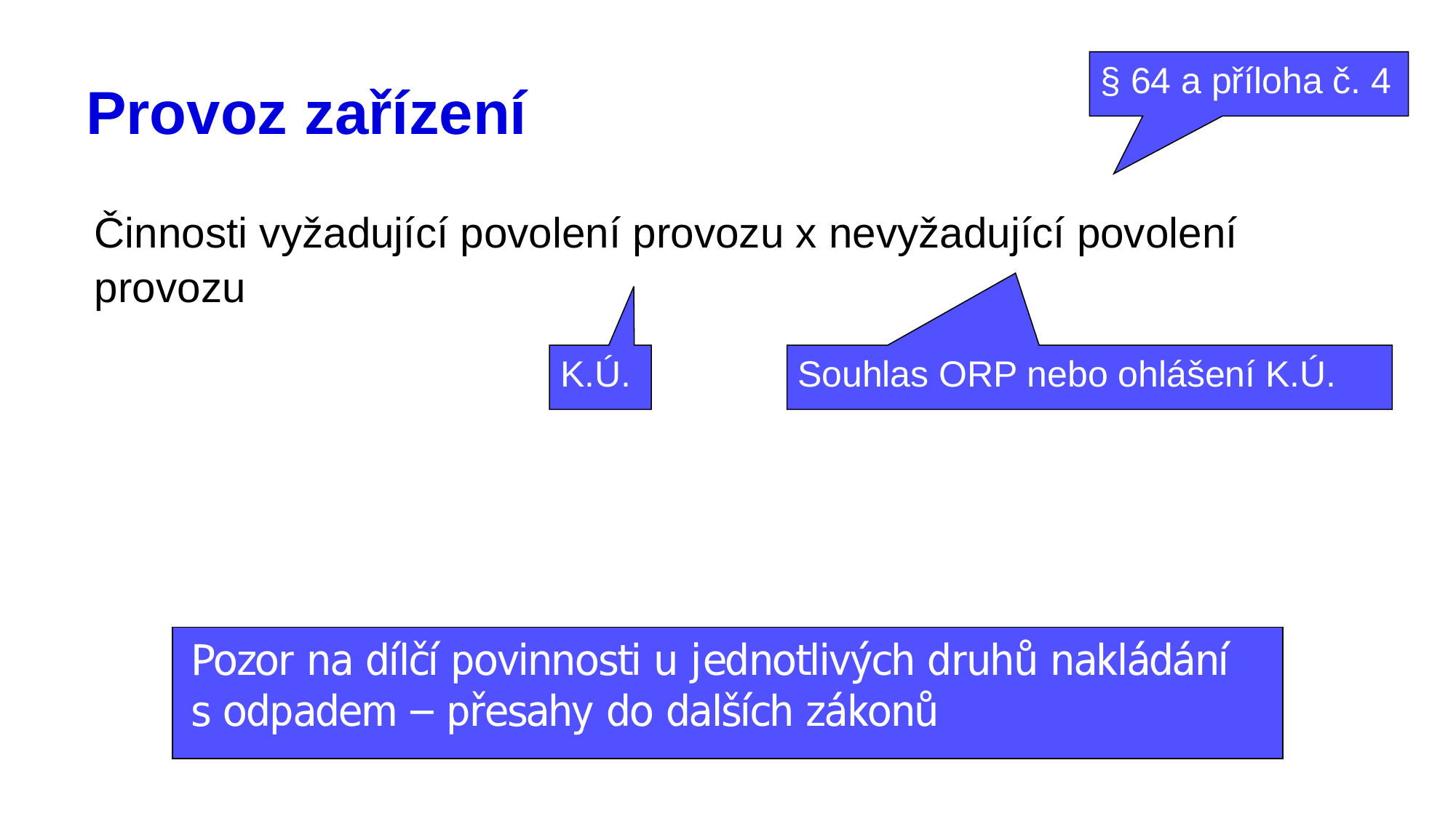

§ 64 a příloha č. 4
# Provoz zařízení
Činnosti vyžadující povolení provozu x nevyžadující povolení provozu

K.Ú.
Souhlas ORP nebo ohlášení K.Ú.
Pozor na dílčí povinnosti u jednotlivých druhů nakládání
s odpadem – přesahy do dalších zákonů